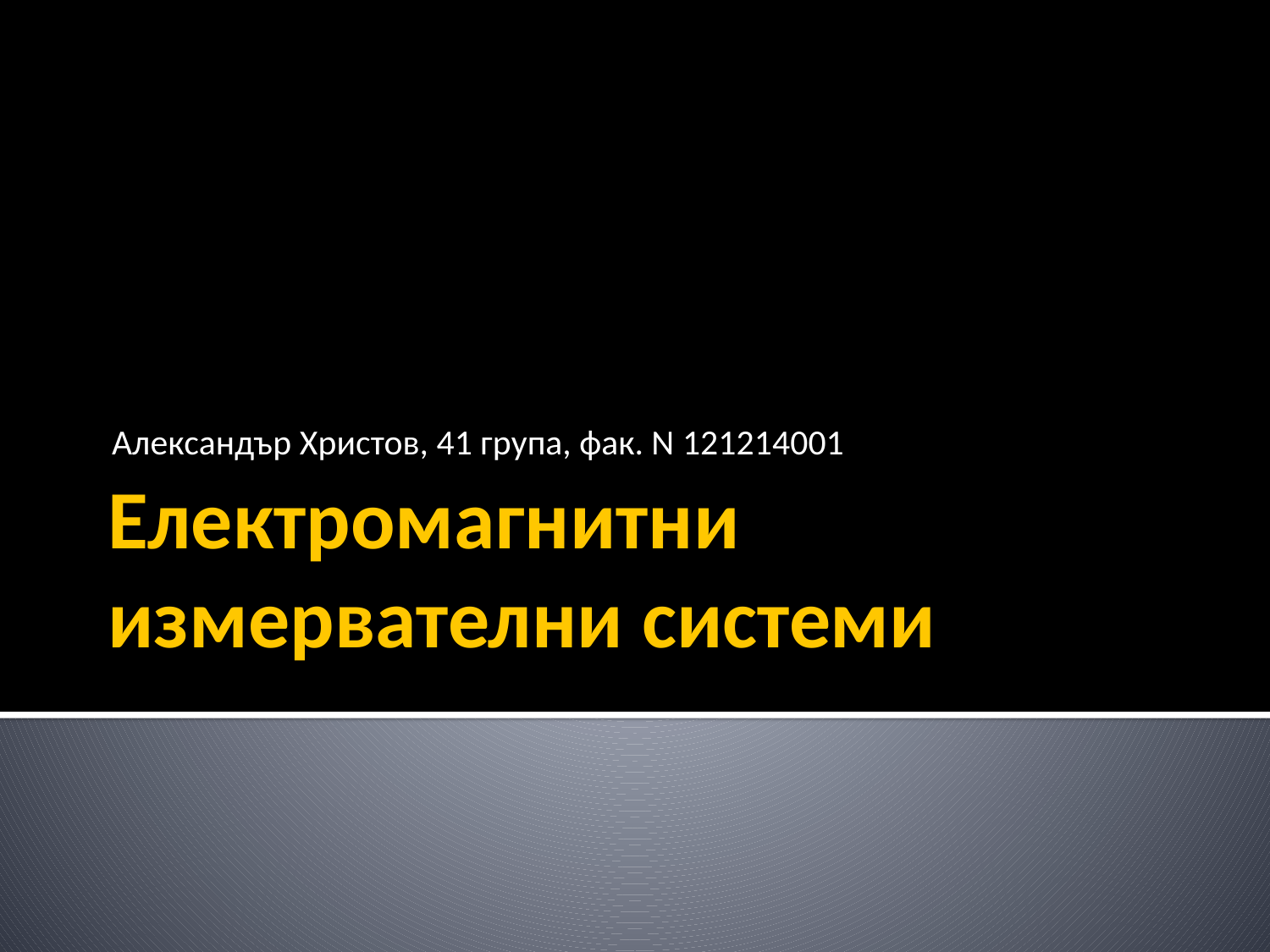

Александър Христов, 41 група, фак. N 121214001
# Електромагнитни измервателни системи